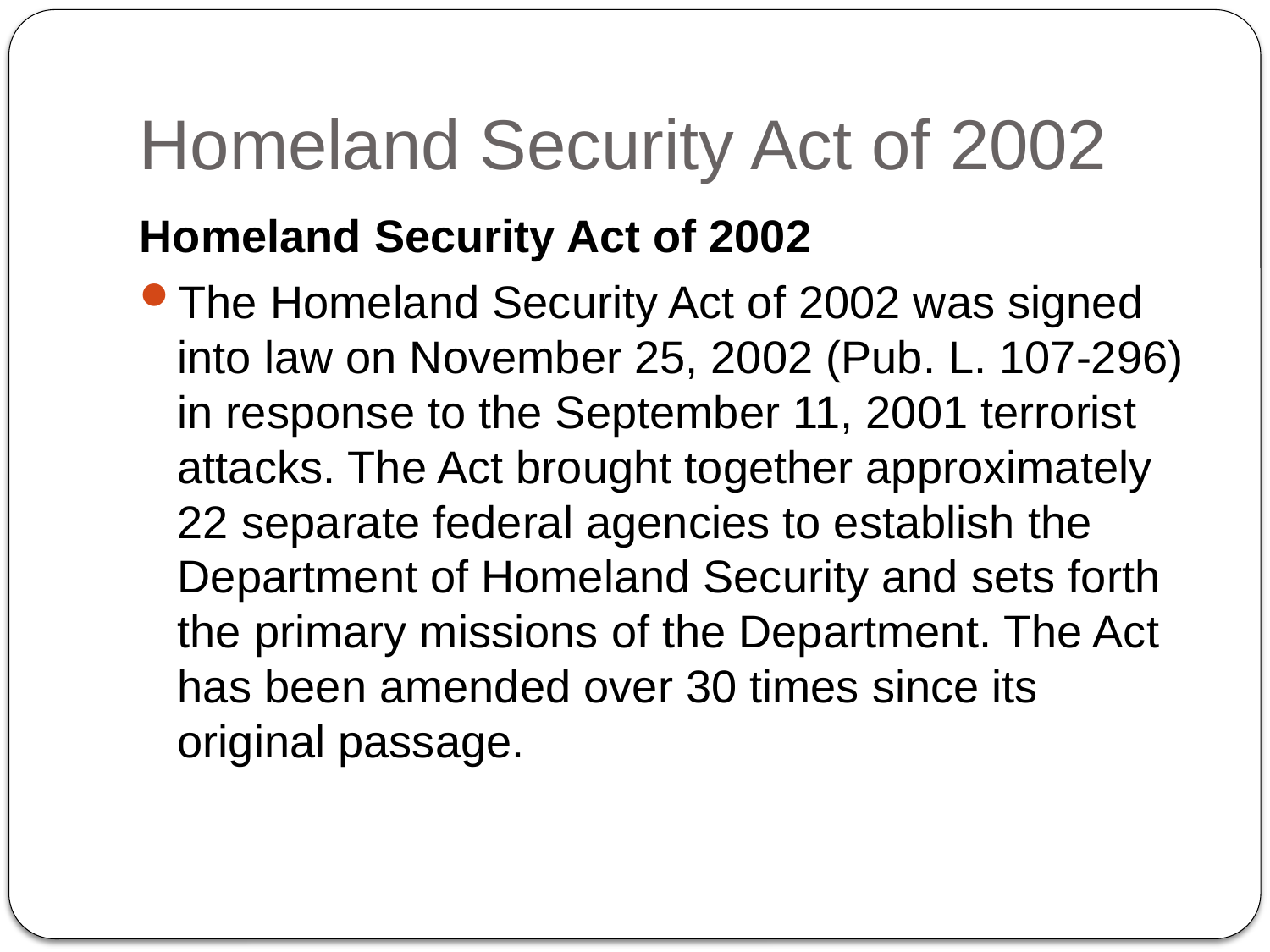

# Homeland Security Act of 2002
Homeland Security Act of 2002
The Homeland Security Act of 2002 was signed into law on November 25, 2002 (Pub. L. 107-296) in response to the September 11, 2001 terrorist attacks. The Act brought together approximately 22 separate federal agencies to establish the Department of Homeland Security and sets forth the primary missions of the Department. The Act has been amended over 30 times since its original passage.